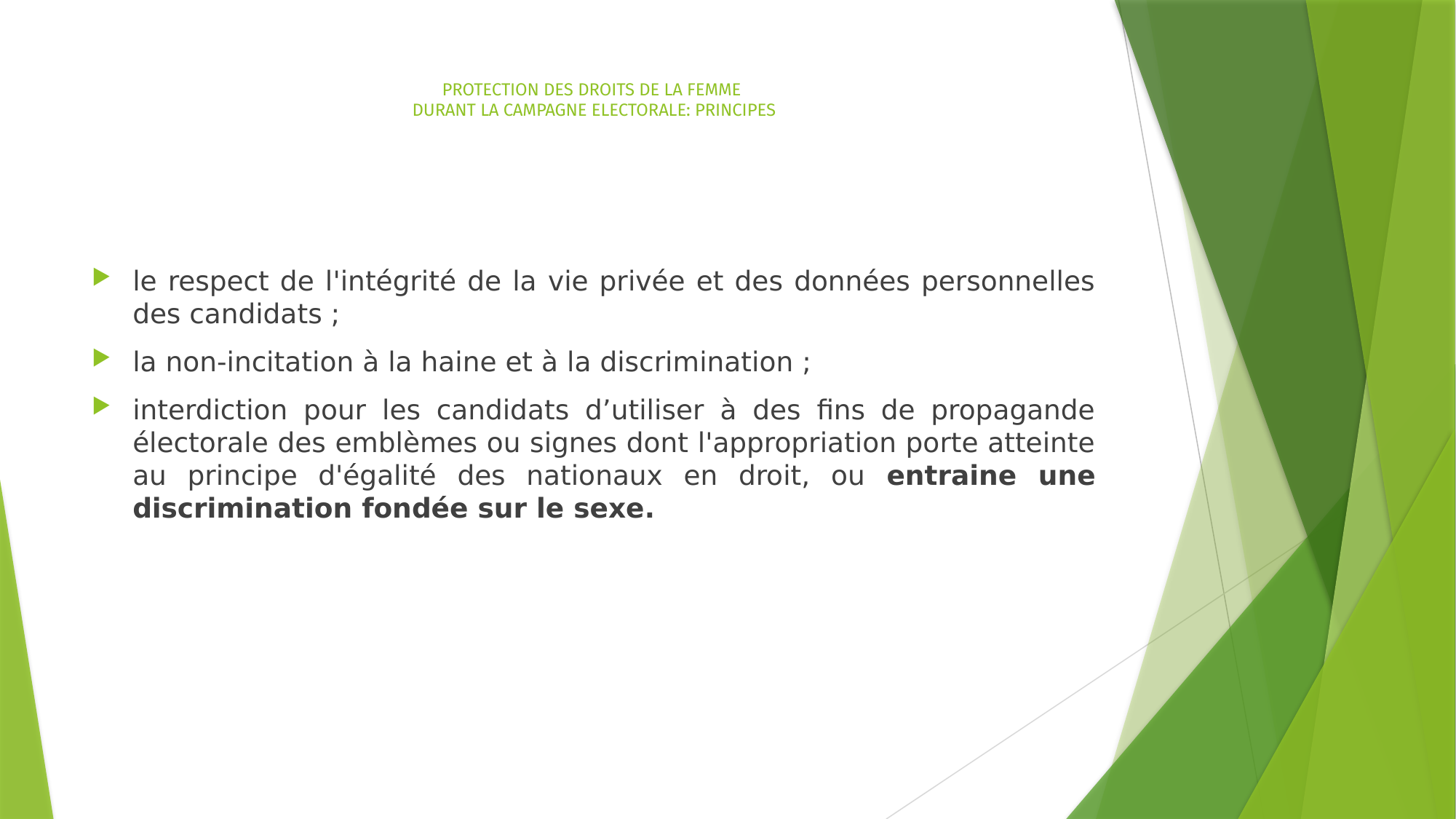

# PROTECTION DES DROITS DE LA FEMME DURANT LA CAMPAGNE ELECTORALE: PRINCIPES
le respect de l'intégrité de la vie privée et des données personnelles des candidats ;
la non-incitation à la haine et à la discrimination ;
interdiction pour les candidats d’utiliser à des fins de propagande électorale des emblèmes ou signes dont l'appropriation porte atteinte au principe d'égalité des nationaux en droit, ou entraine une discrimination fondée sur le sexe.